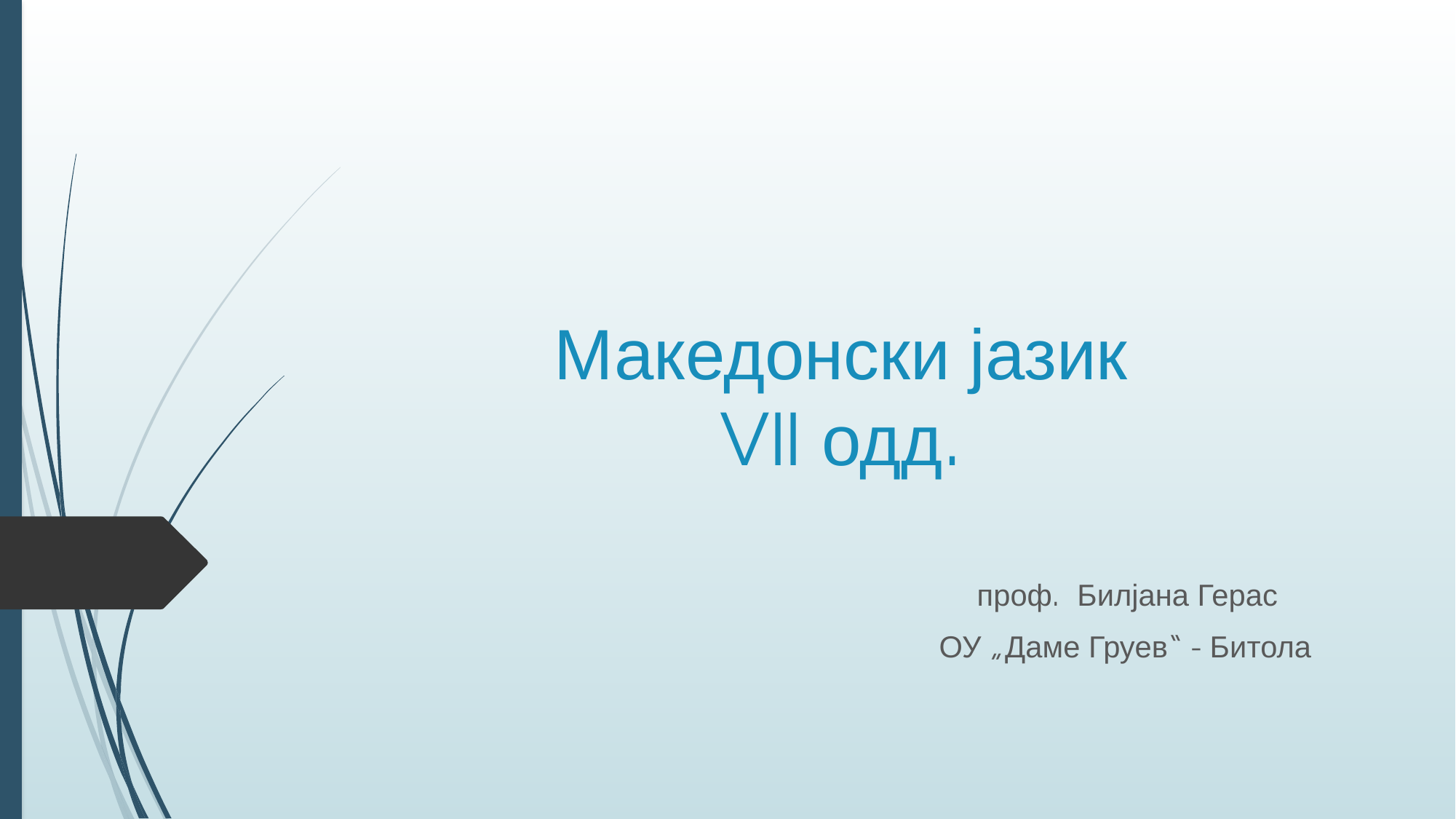

# Македонски јазик VII одд.
                                                                                      проф.  Билјана Герас
                                                                          ОУ „Даме Груев“ - Битола